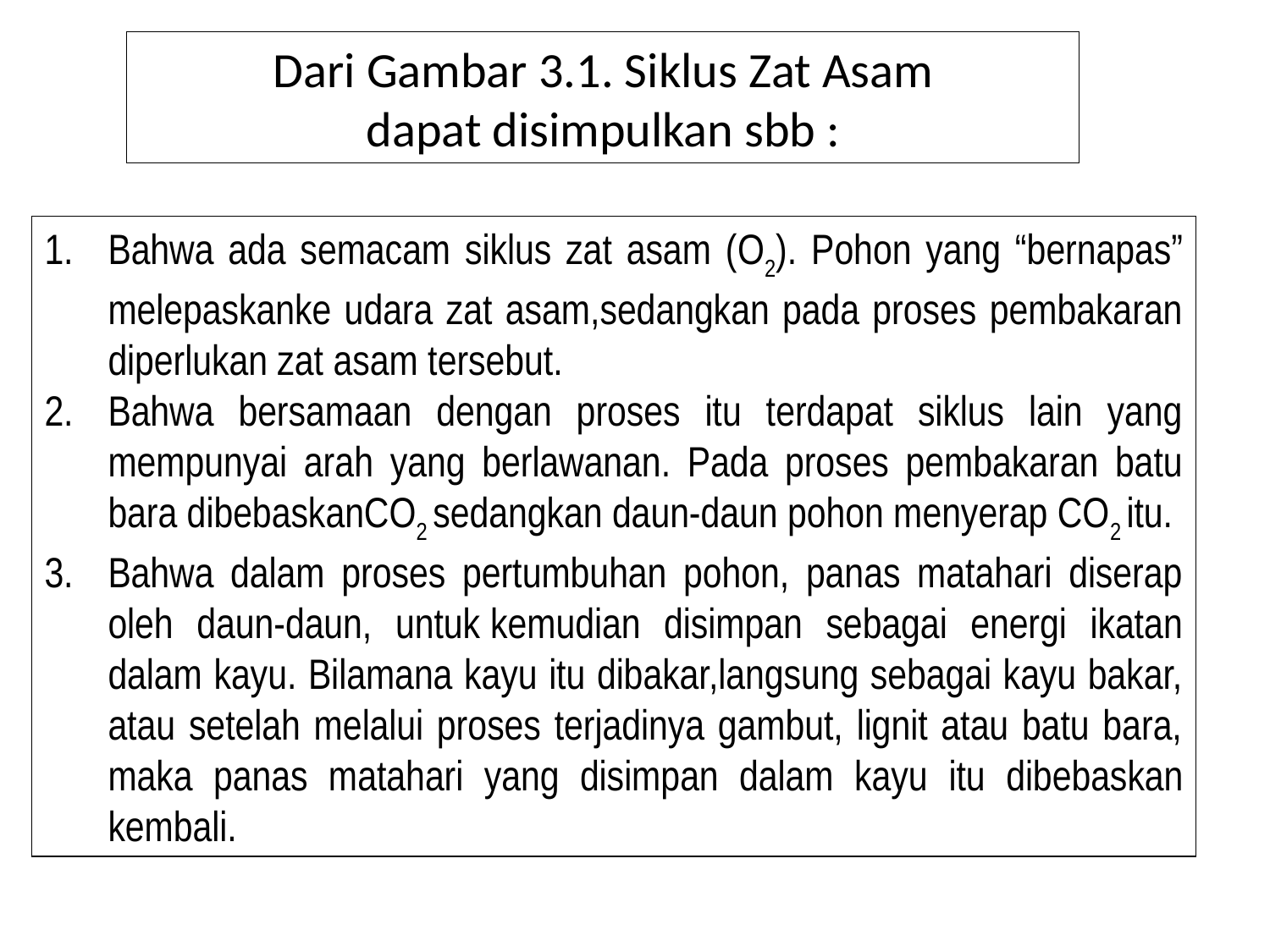

Dari Gambar 3.1. Siklus Zat Asam
dapat disimpulkan sbb :
Bahwa ada semacam siklus zat asam (O2). Pohon yang “bernapas” melepaskanke udara zat asam,sedangkan pada proses pembakaran diperlukan zat asam tersebut.
Bahwa bersamaan dengan proses itu terdapat siklus lain yang mempunyai arah yang berlawanan. Pada proses pembakaran batu bara dibebaskanCO2 sedangkan daun-daun pohon menyerap CO2 itu.
Bahwa dalam proses pertumbuhan pohon, panas matahari diserap oleh daun-daun, untuk kemudian disimpan sebagai energi ikatan dalam kayu. Bilamana kayu itu dibakar,langsung sebagai kayu bakar, atau setelah melalui proses terjadinya gambut, lignit atau batu bara, maka panas matahari yang disimpan dalam kayu itu dibebaskan kembali.